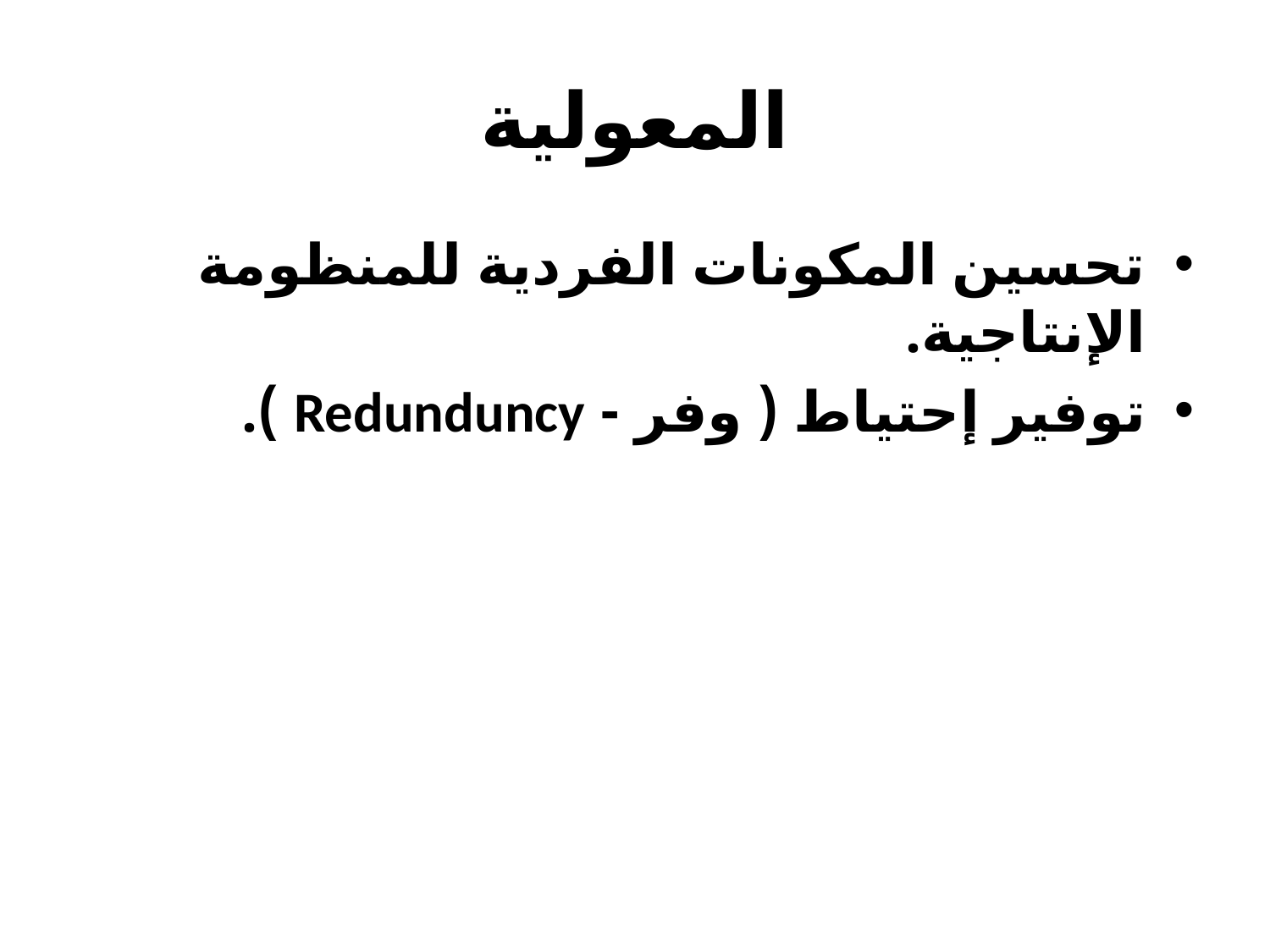

# المعولية
تحسين المكونات الفردية للمنظومة الإنتاجية.
توفير إحتياط ( وفر - Redunduncy ).